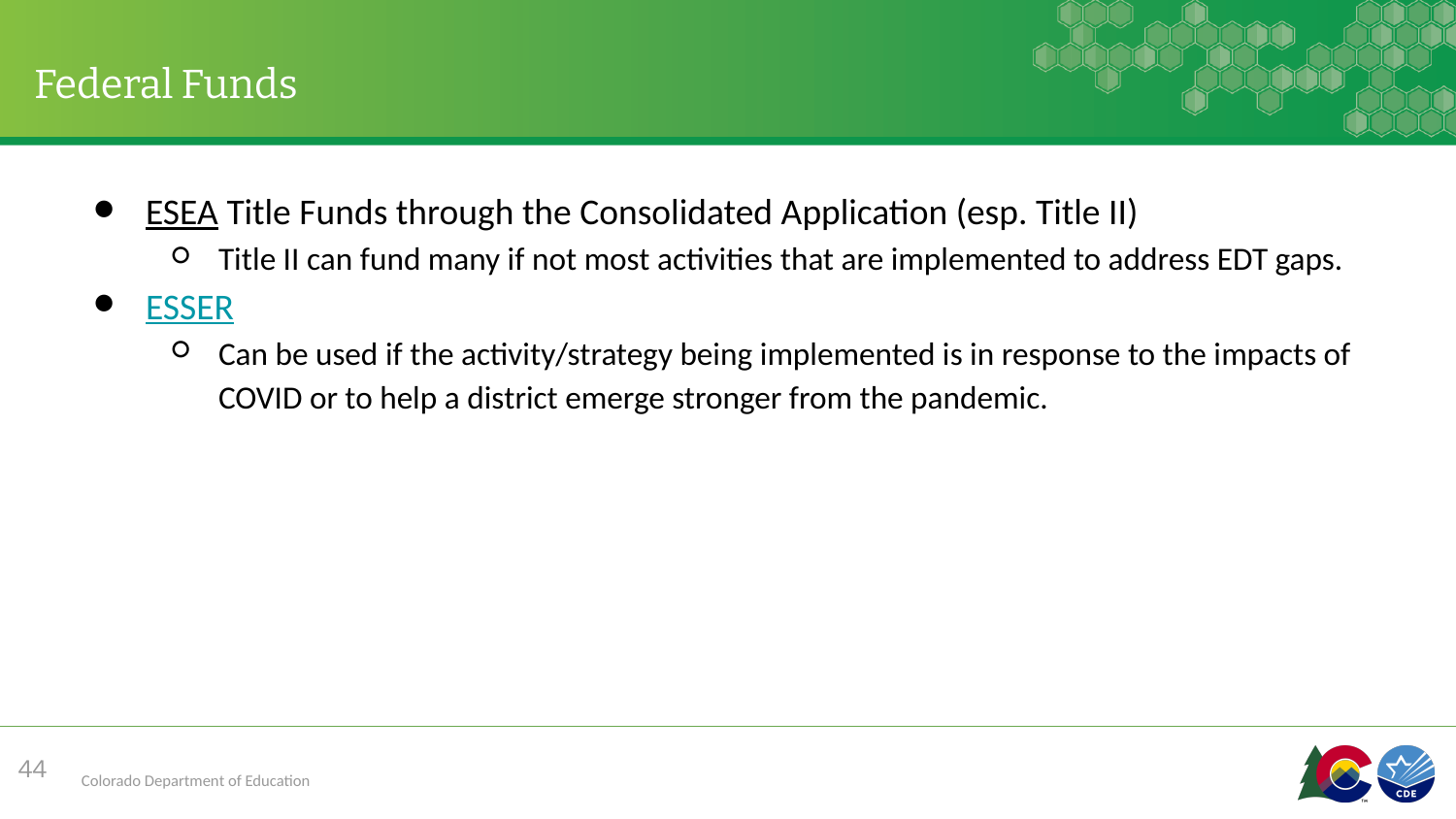

# Federal Funds
ESEA Title Funds through the Consolidated Application (esp. Title II)
Title II can fund many if not most activities that are implemented to address EDT gaps.
ESSER
Can be used if the activity/strategy being implemented is in response to the impacts of COVID or to help a district emerge stronger from the pandemic.
44